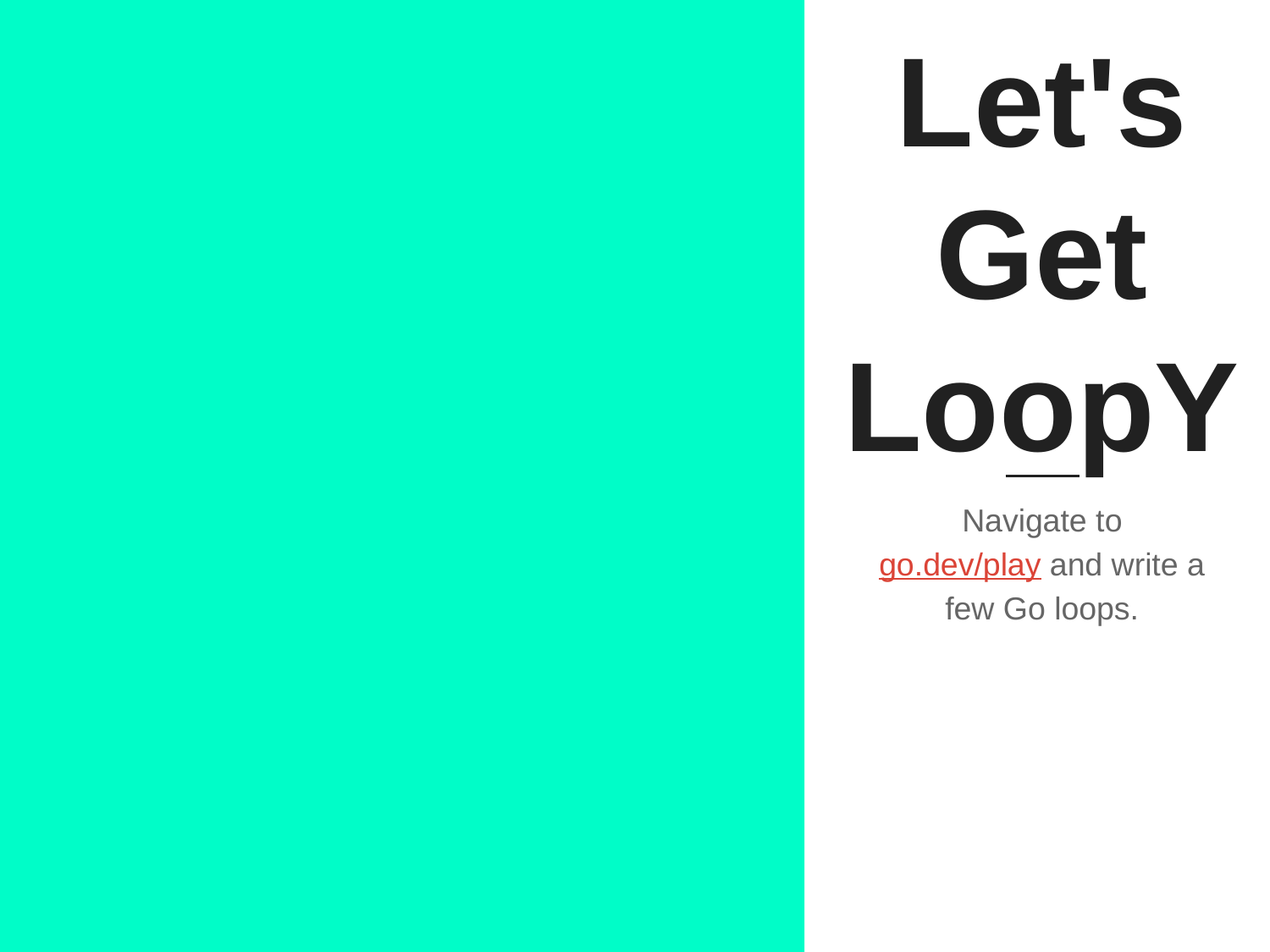

Let's Get LoopY
Navigate to
go.dev/play and write a few Go loops.